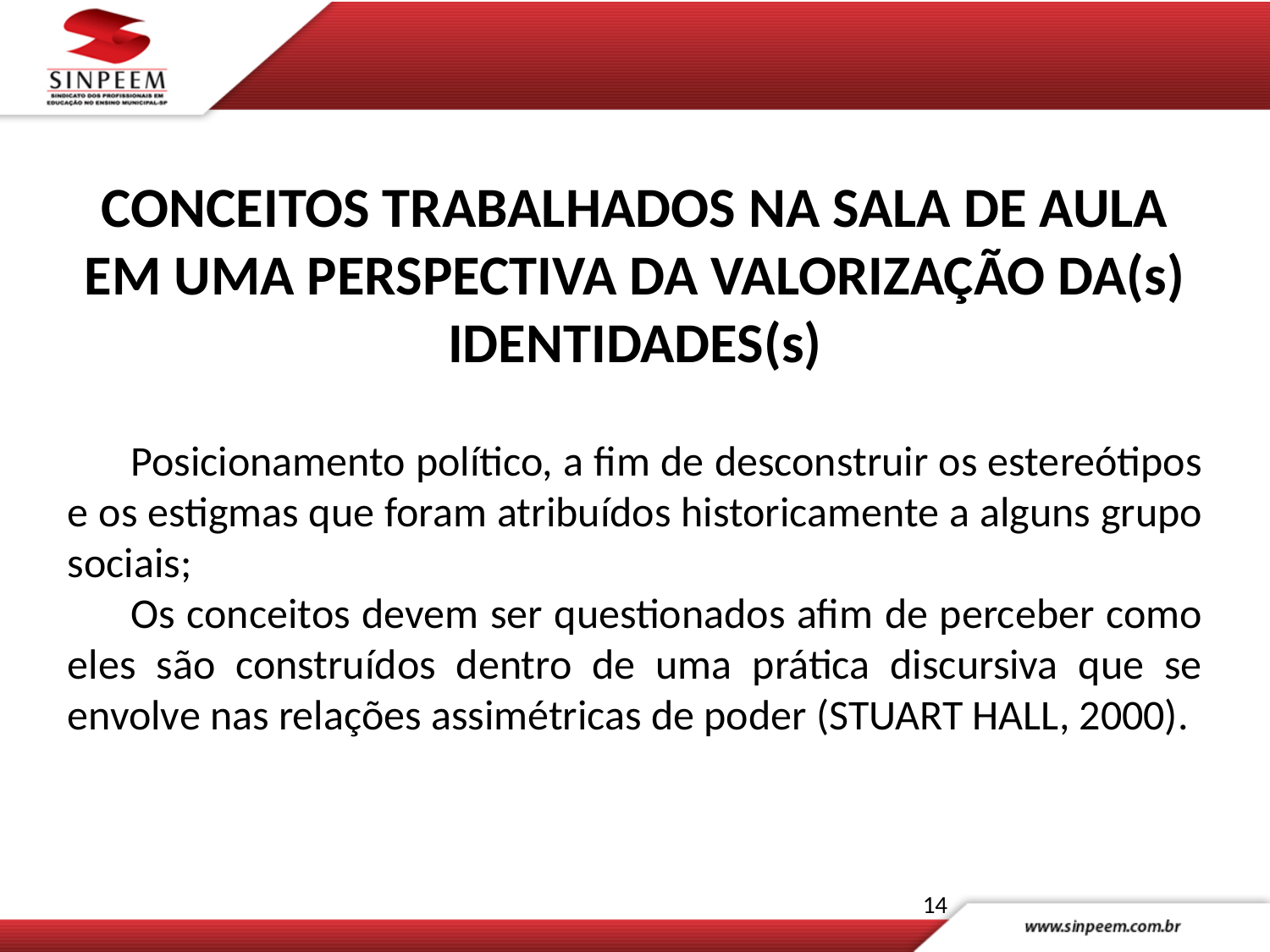

CONCEITOS TRABALHADOS NA SALA DE AULA EM UMA PERSPECTIVA DA VALORIZAÇÃO DA(s) IDENTIDADES(s)

Posicionamento político, a fim de desconstruir os estereótipos e os estigmas que foram atribuídos historicamente a alguns grupo sociais;
Os conceitos devem ser questionados afim de perceber como eles são construídos dentro de uma prática discursiva que se envolve nas relações assimétricas de poder (STUART HALL, 2000).
14